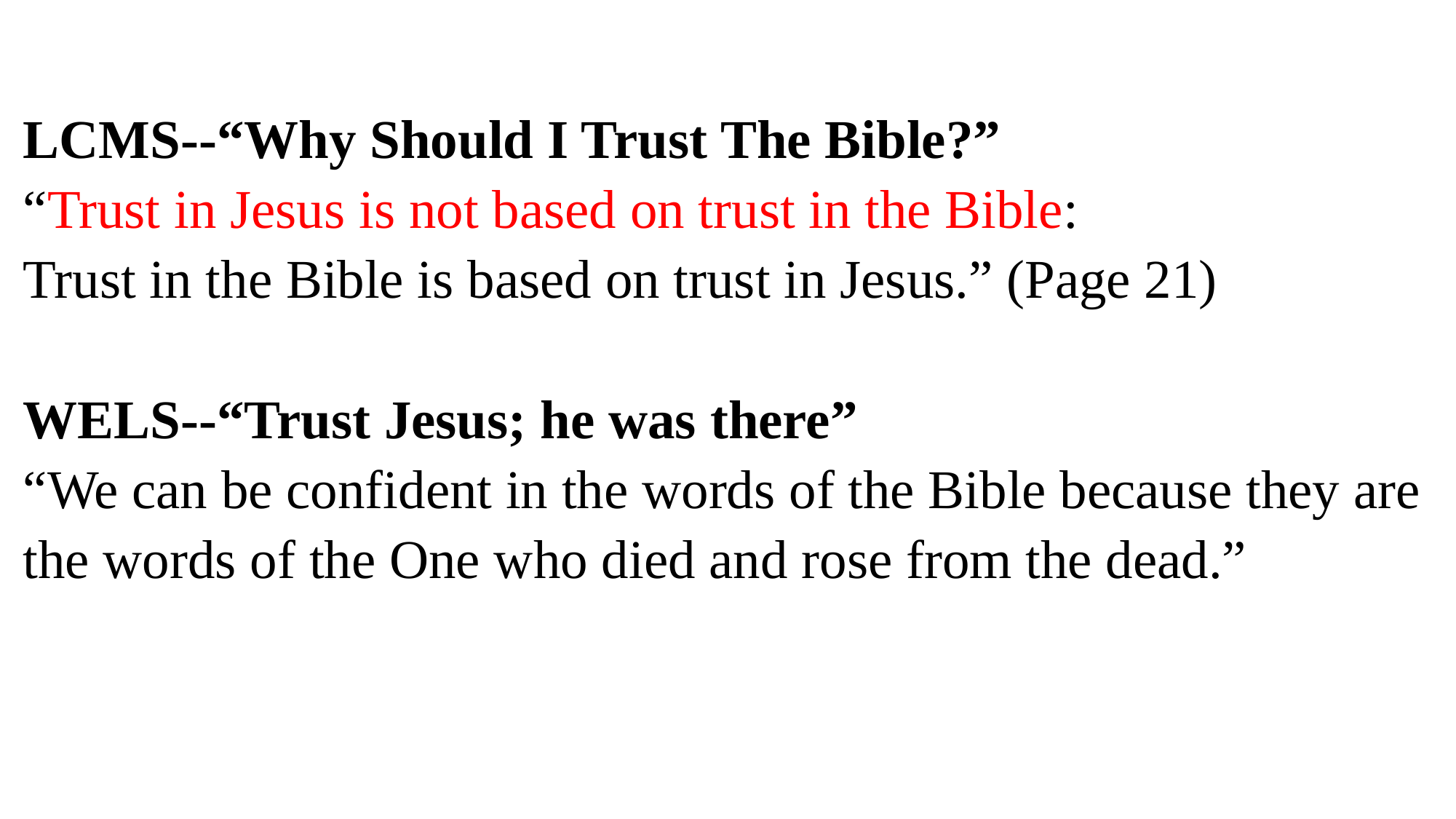

LCMS--“Why Should I Trust The Bible?”
“Trust in Jesus is not based on trust in the Bible:
Trust in the Bible is based on trust in Jesus.” (Page 21)

WELS--“Trust Jesus; he was there”
“We can be confident in the words of the Bible because they are the words of the One who died and rose from the dead.”